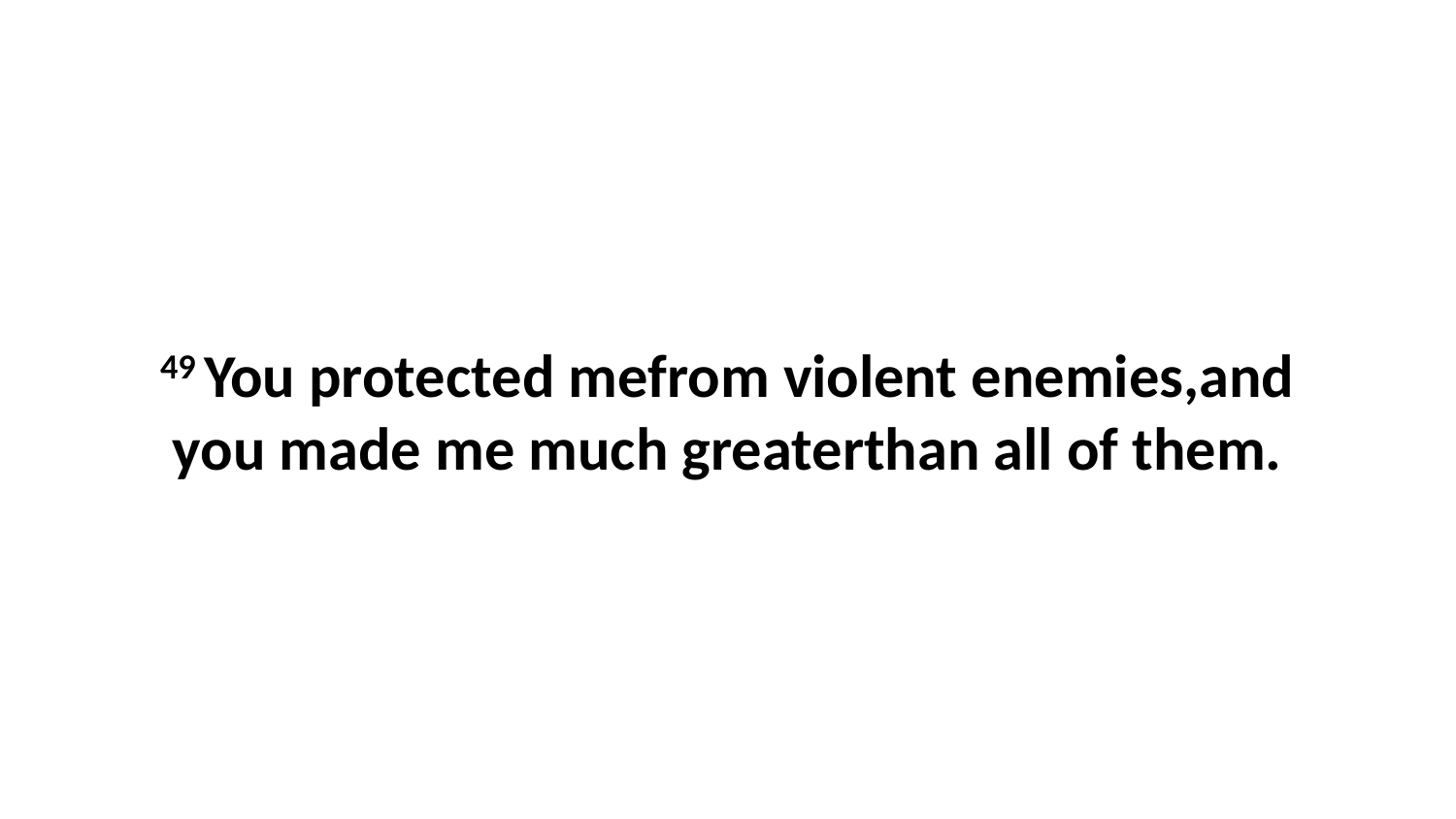

49 You protected mefrom violent enemies,and you made me much greaterthan all of them.